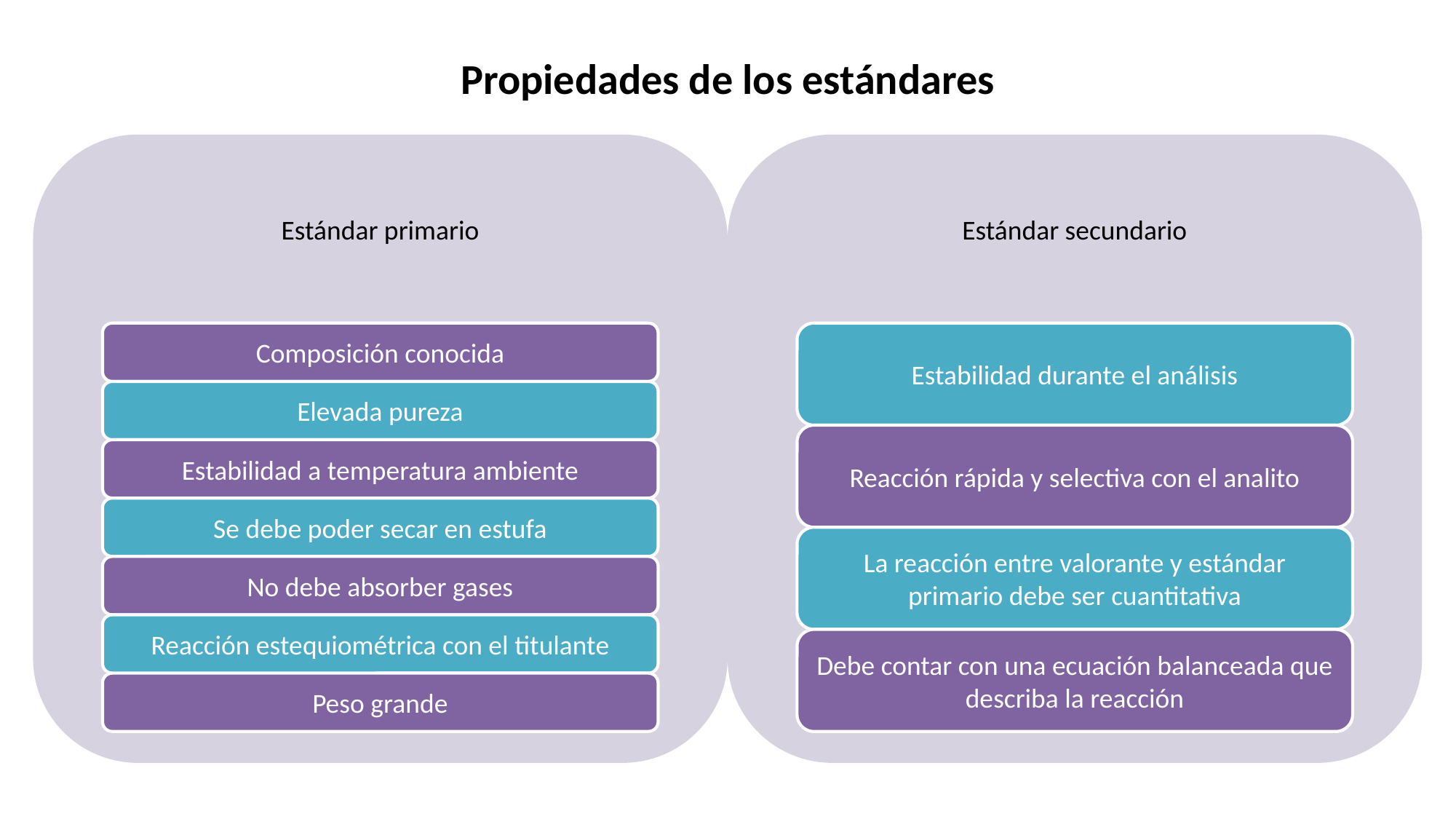

# Propiedades de los estándares
Estándar primario
Composición conocida
Elevada pureza
Estándar secundario
Estabilidad durante el análisis
Reacción rápida y selectiva con el analito
La reacción entre valorante y estándar primario debe ser cuantitativa
Estabilidad a temperatura ambiente
Se debe poder secar en estufa
No debe absorber gases
Reacción estequiométrica con el titulante
Peso grande
Debe contar con una ecuación balanceada que describa la reacción